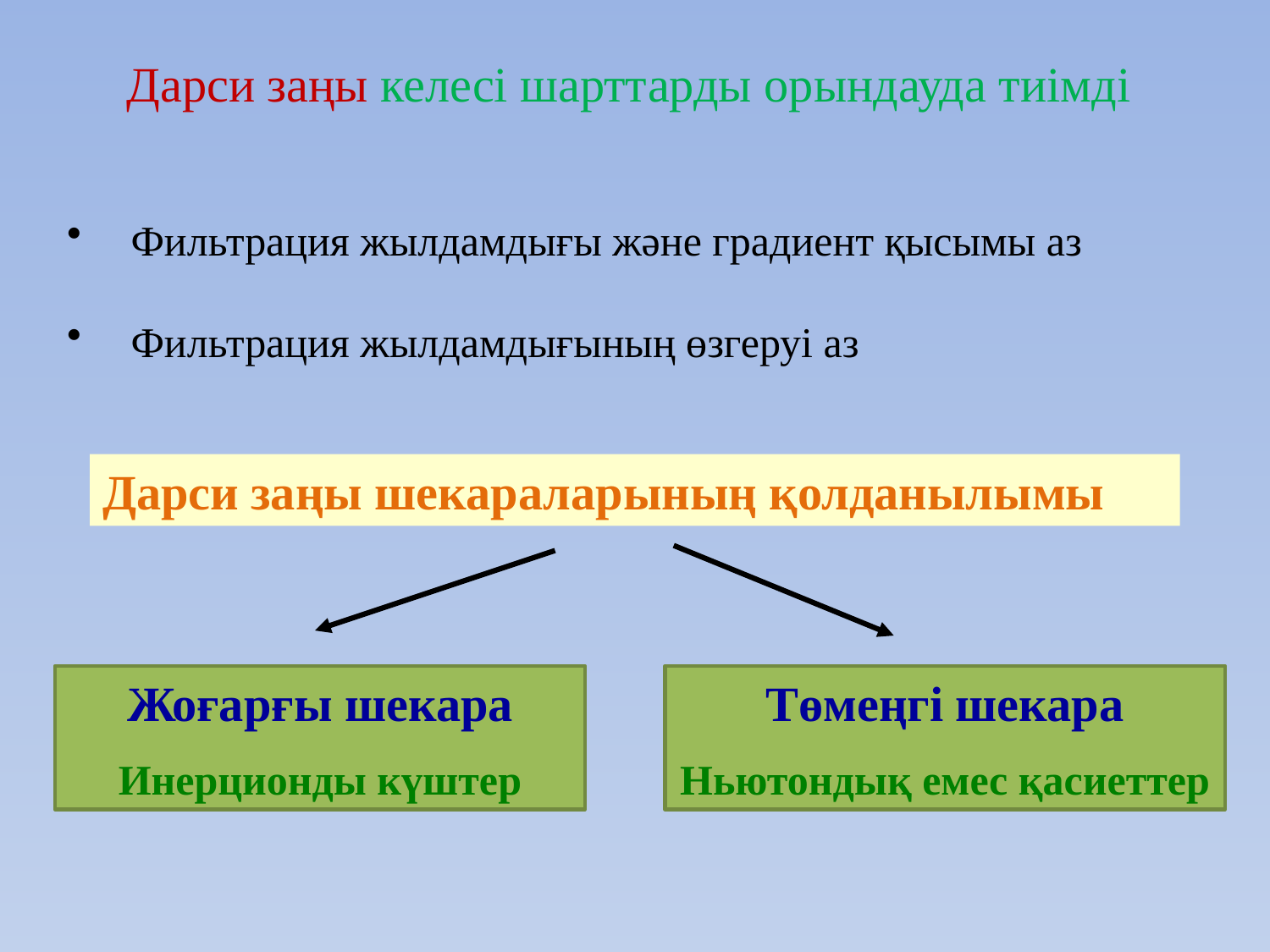

Дарси заңы келесі шарттарды орындауда тиімді

Фильтрация жылдамдығы және градиент қысымы аз
Фильтрация жылдамдығының өзгеруі аз
Дарси заңы шекараларының қолданылымы

Жоғарғы шекара
Инерционды күштер
Төмеңгі шекара
Ньютондық емес қасиеттер